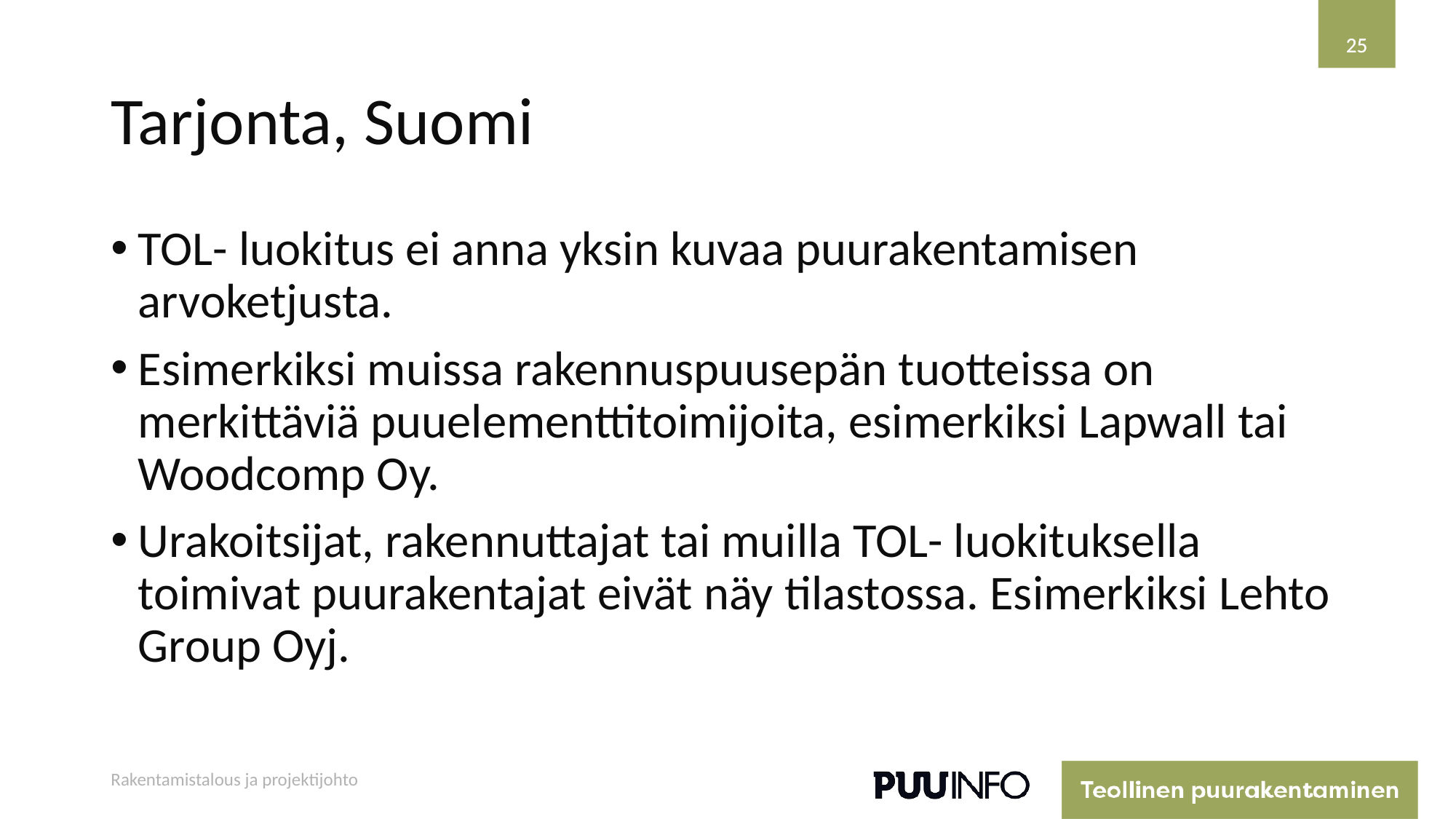

25
25
# Tarjonta, Suomi
TOL- luokitus ei anna yksin kuvaa puurakentamisen arvoketjusta.
Esimerkiksi muissa rakennuspuusepän tuotteissa on merkittäviä puuelementtitoimijoita, esimerkiksi Lapwall tai Woodcomp Oy.
Urakoitsijat, rakennuttajat tai muilla TOL- luokituksella toimivat puurakentajat eivät näy tilastossa. Esimerkiksi Lehto Group Oyj.

Rakentamistalous ja projektijohto